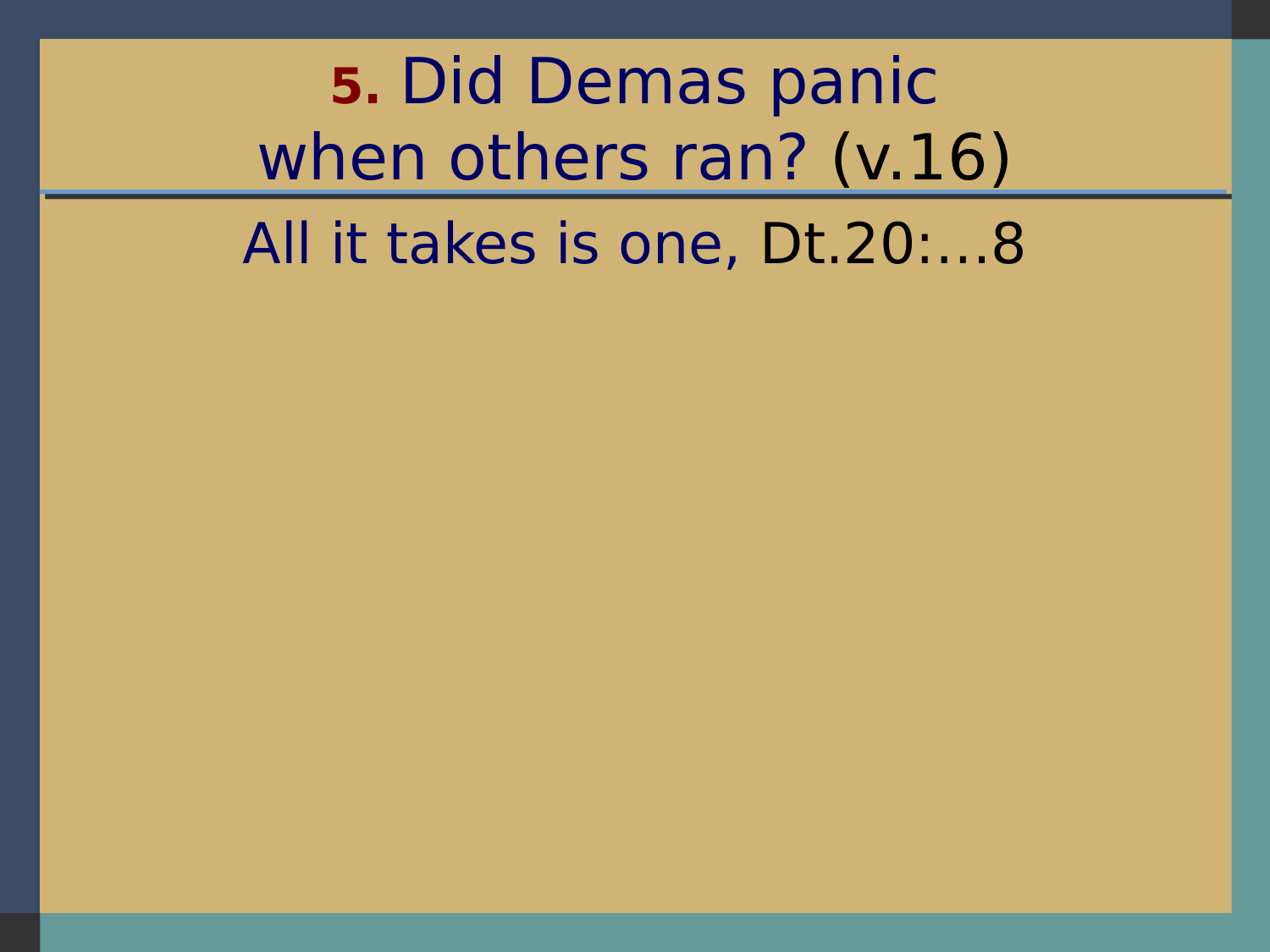

# 5. Did Demas panic when others ran? (v.16)
All it takes is one, Dt.20:…8